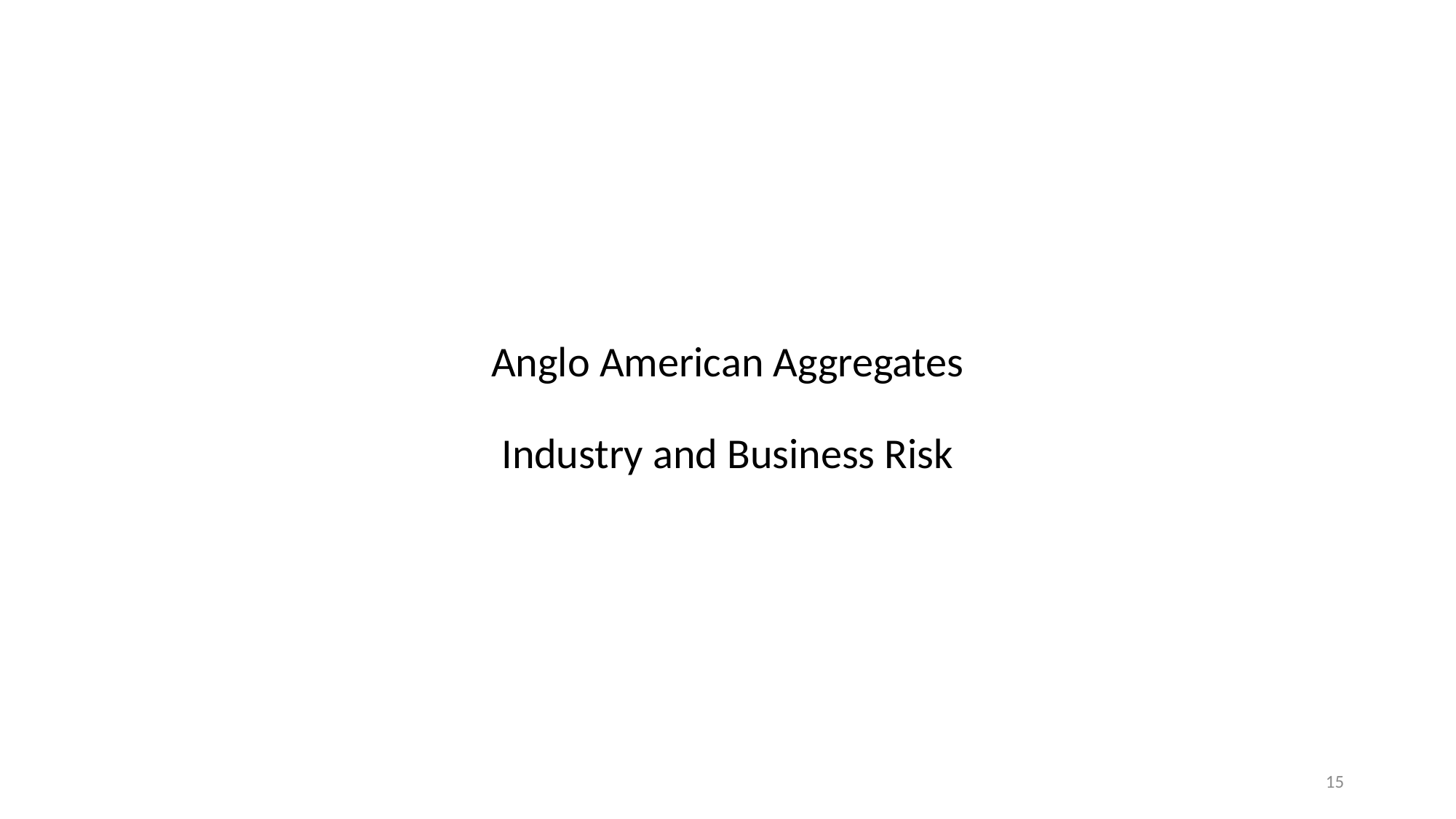

# Anglo American Aggregates Industry and Business Risk
15